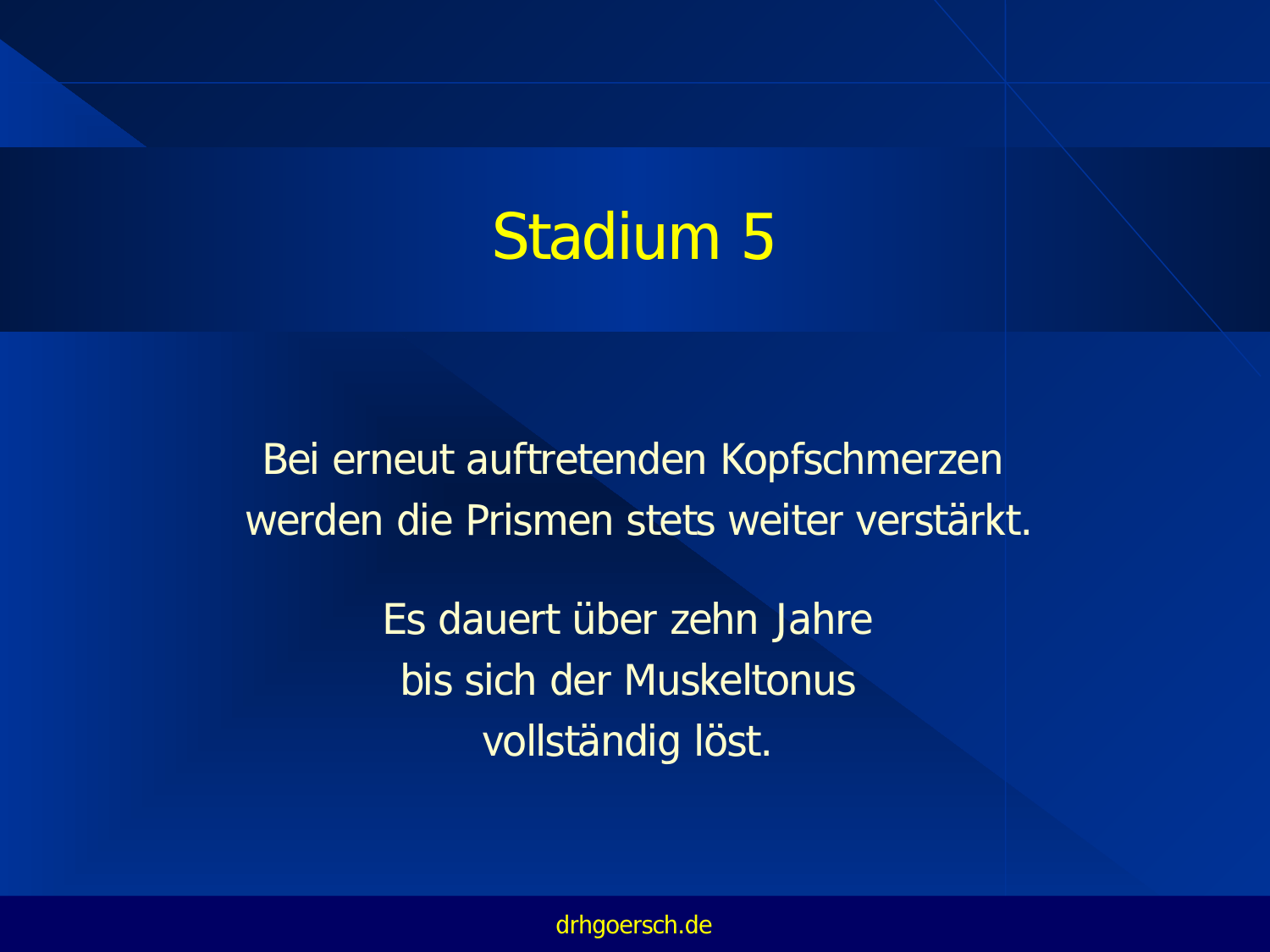

# Stadium 5
Bei erneut auftretenden Kopfschmerzen
werden die Prismen stets weiter verstärkt.
Es dauert über zehn Jahre
bis sich der Muskeltonus
vollständig löst.
drhgoersch.de